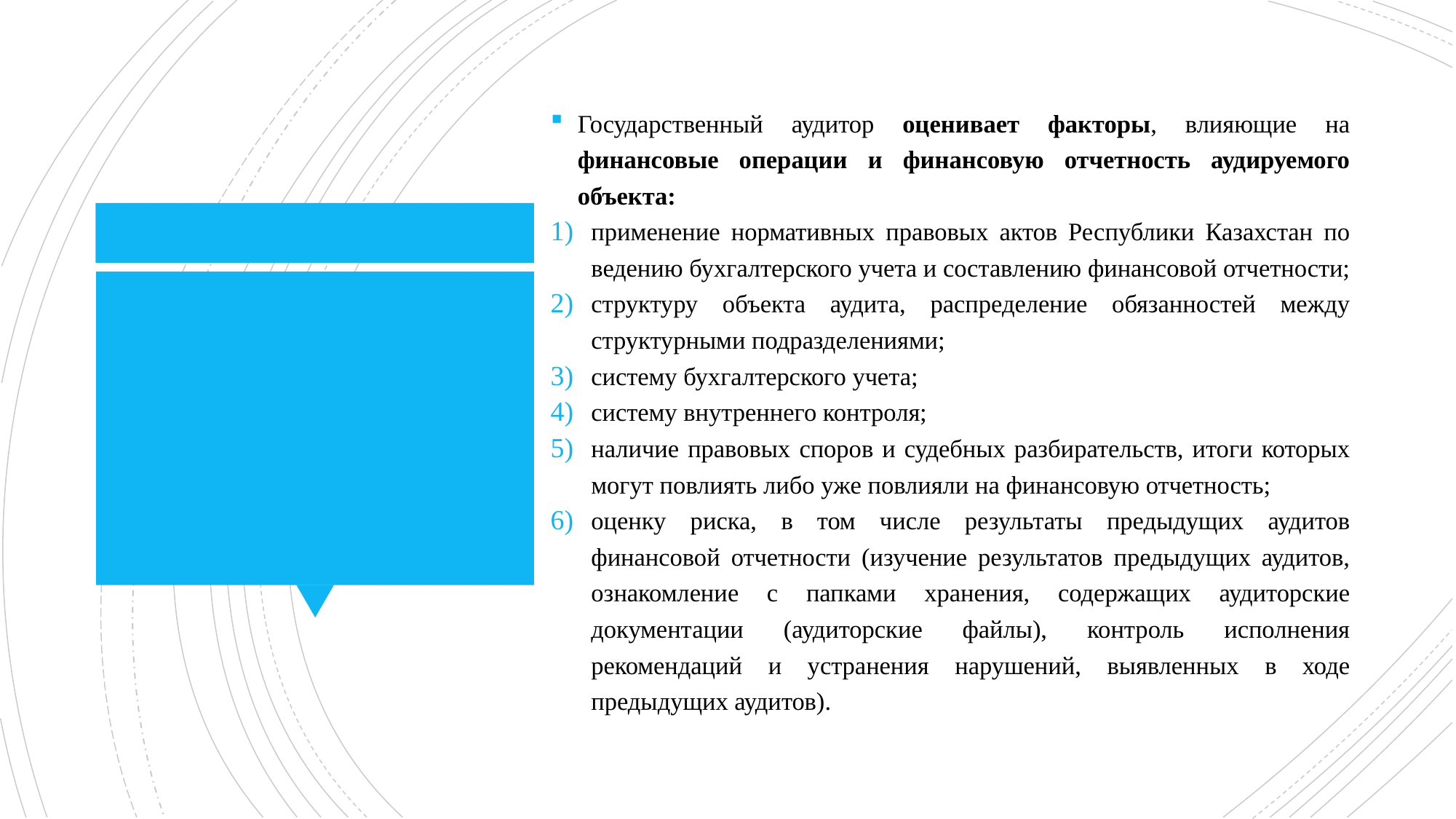

Государственный аудитор оценивает факторы, влияющие на финансовые операции и финансовую отчетность аудируемого объекта:
применение нормативных правовых актов Республики Казахстан по ведению бухгалтерского учета и составлению финансовой отчетности;
структуру объекта аудита, распределение обязанностей между структурными подразделениями;
систему бухгалтерского учета;
систему внутреннего контроля;
наличие правовых споров и судебных разбирательств, итоги которых могут повлиять либо уже повлияли на финансовую отчетность;
оценку риска, в том числе результаты предыдущих аудитов финансовой отчетности (изучение результатов предыдущих аудитов, ознакомление с папками хранения, содержащих аудиторские документации (аудиторские файлы), контроль исполнения рекомендаций и устранения нарушений, выявленных в ходе предыдущих аудитов).

#